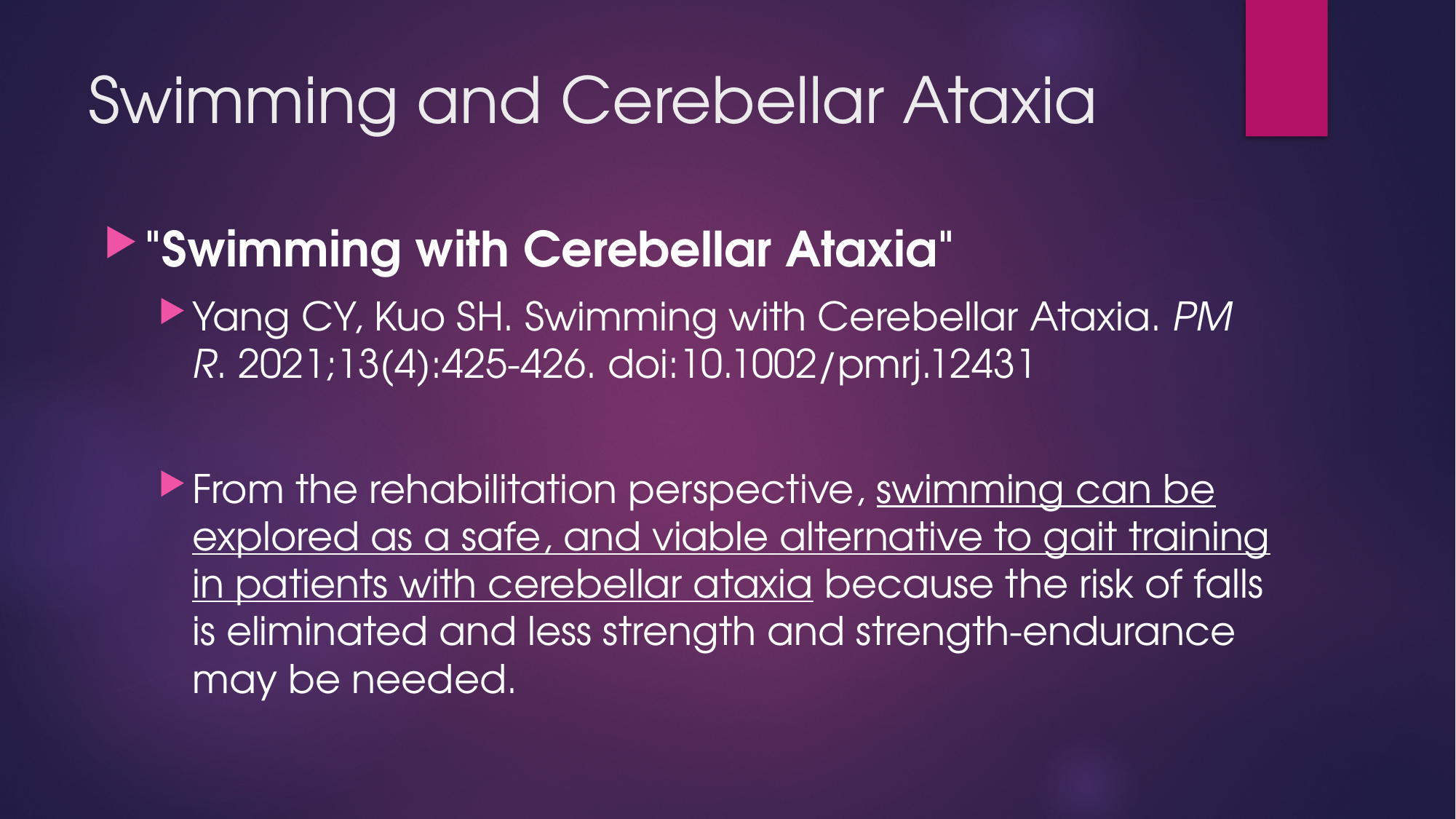

# Swimming and Cerebellar Ataxia
"Swimming with Cerebellar Ataxia"
Yang CY, Kuo SH. Swimming with Cerebellar Ataxia. PM R. 2021;13(4):425-426. doi:10.1002/pmrj.12431

From the rehabilitation perspective, swimming can be explored as a safe, and viable alternative to gait training in patients with cerebellar ataxia because the risk of falls is eliminated and less strength and strength-endurance may be needed.